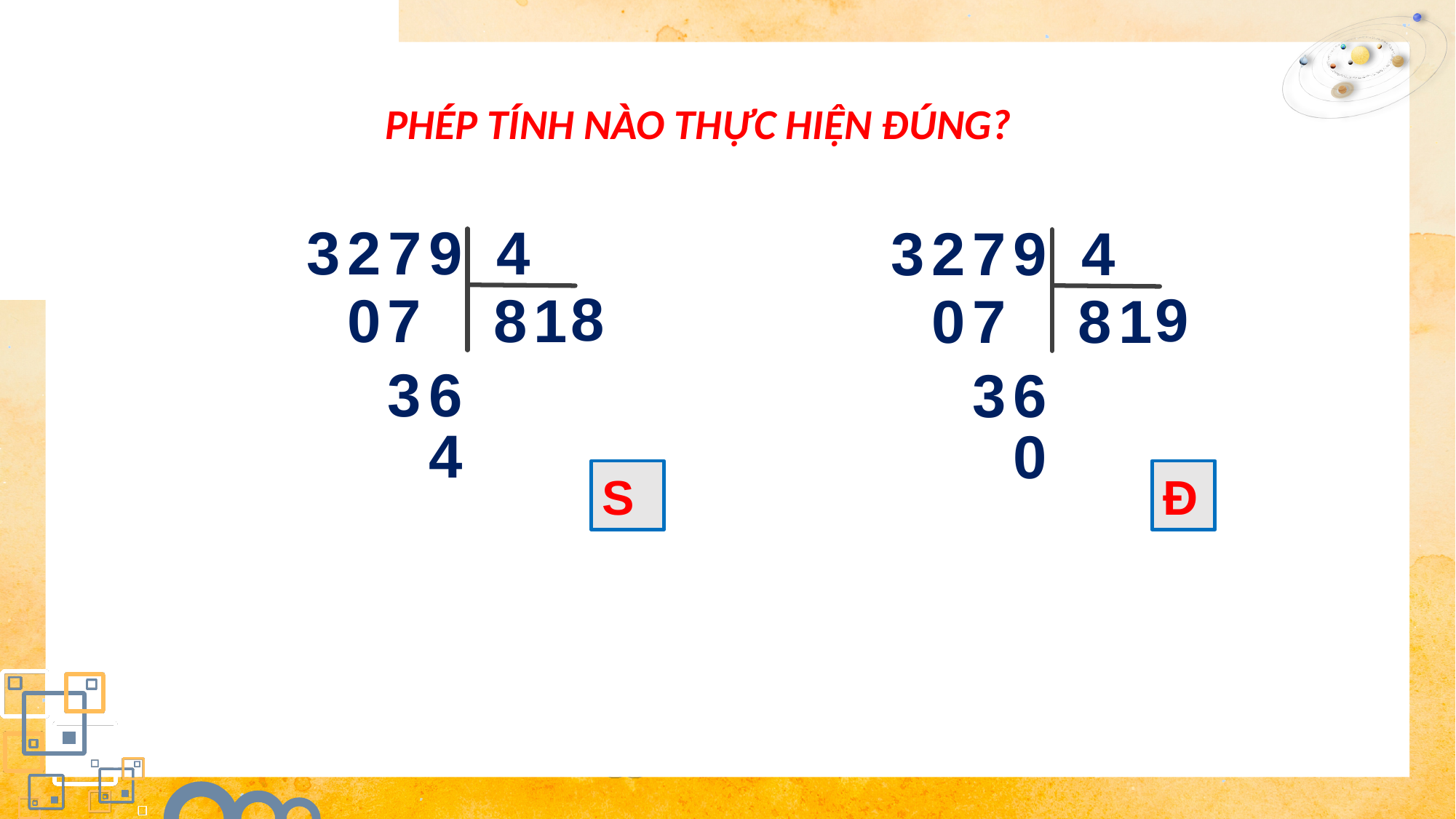

PHÉP TÍNH NÀO THỰC HIỆN ĐÚNG?
3
2
7
9
4
3
2
7
9
4
8
9
0
7
8
1
0
7
8
1
3
6
3
6
4
0
S
Đ